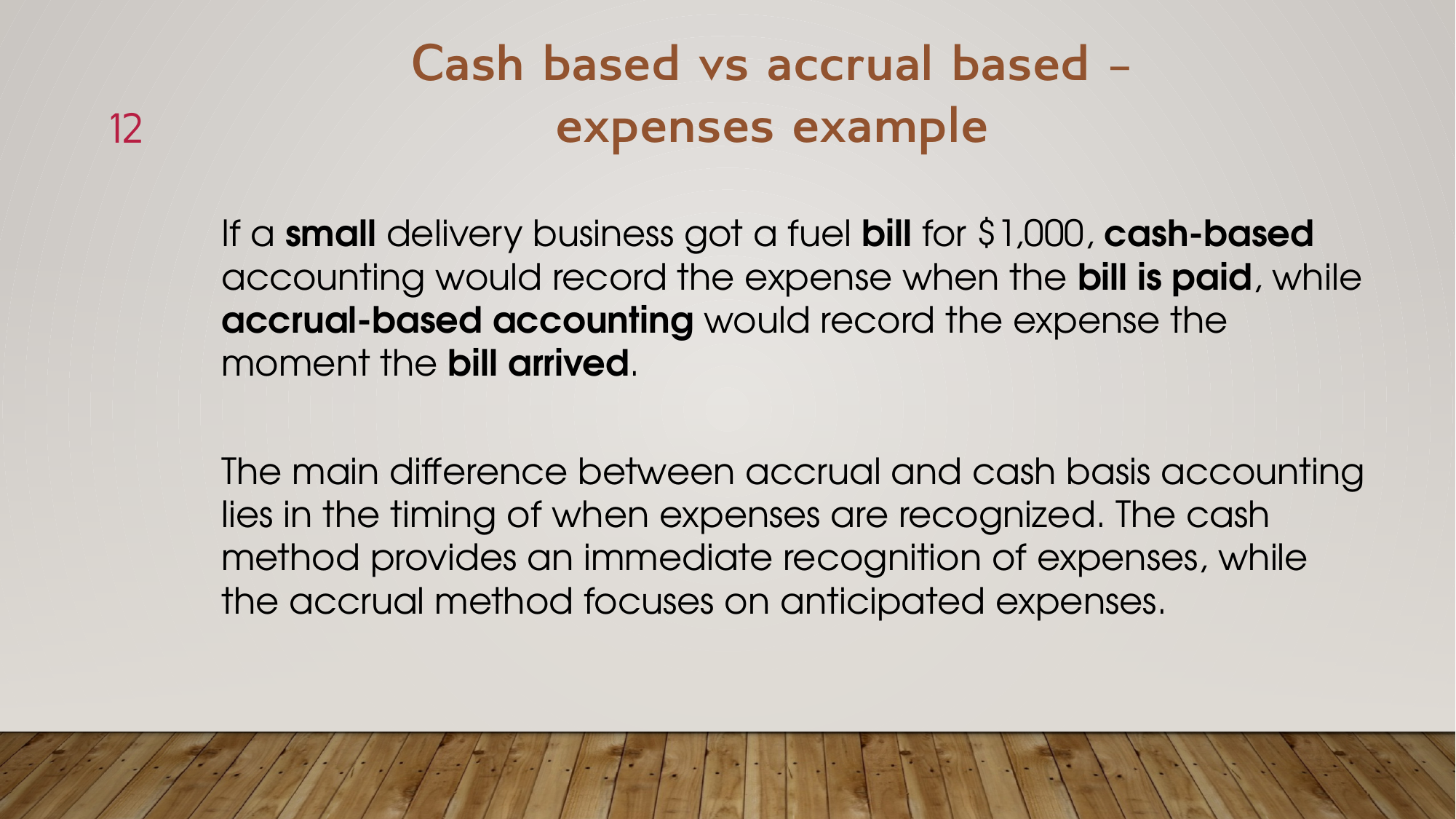

Cash based vs accrual based – expenses example
12

If a small delivery business got a fuel bill for $1,000, cash-based accounting would record the expense when the bill is paid, while accrual-based accounting would record the expense the moment the bill arrived.

The main difference between accrual and cash basis accounting lies in the timing of when expenses are recognized. The cash method provides an immediate recognition of expenses, while the accrual method focuses on anticipated expenses.